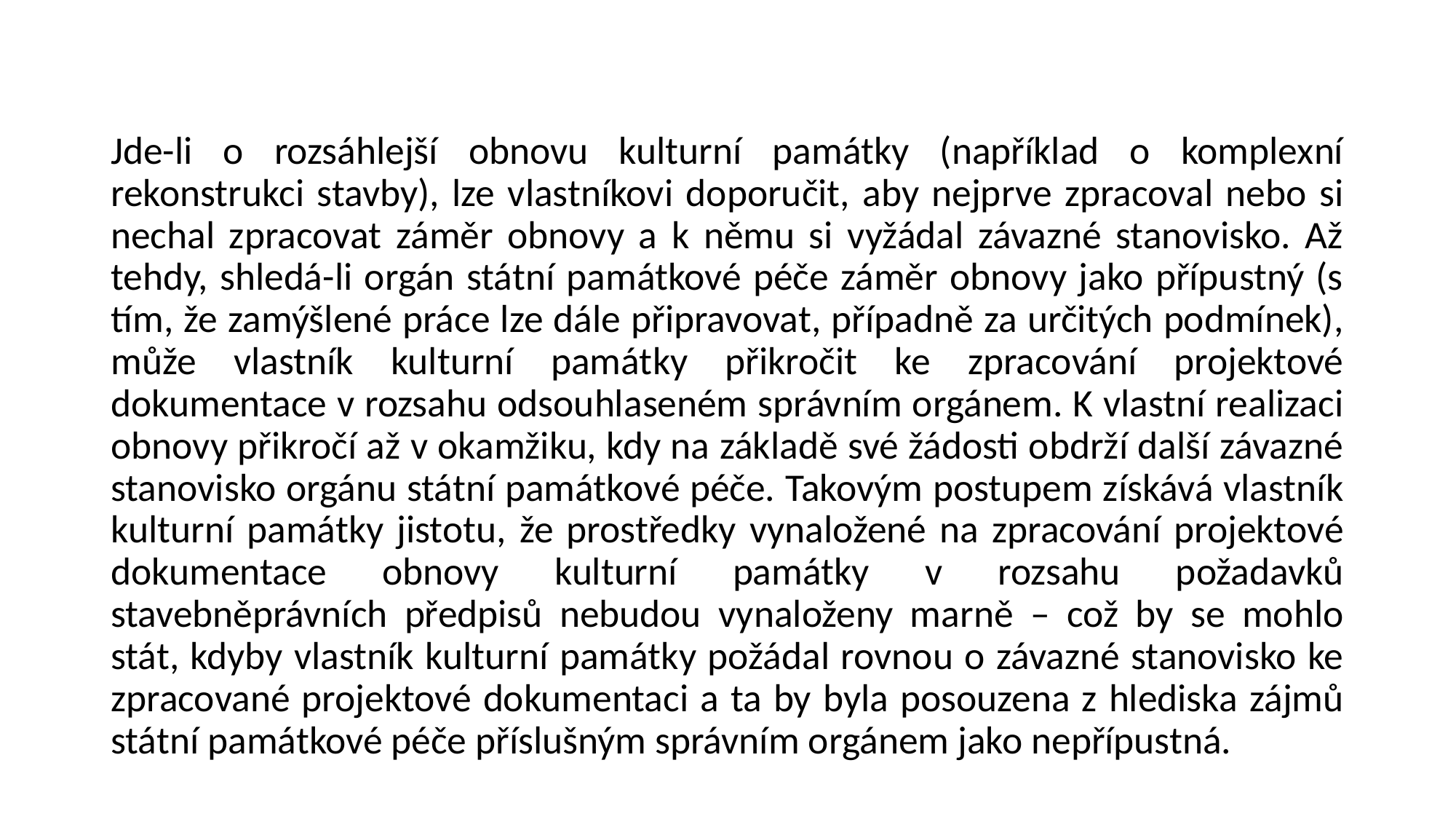

#
Jde-li o rozsáhlejší obnovu kulturní památky (například o komplexní rekonstrukci stavby), lze vlastníkovi doporučit, aby nejprve zpracoval nebo si nechal zpracovat záměr obnovy a k němu si vyžádal závazné stanovisko. Až tehdy, shledá-li orgán státní památkové péče záměr obnovy jako přípustný (s tím, že zamýšlené práce lze dále připravovat, případně za určitých podmínek), může vlastník kulturní památky přikročit ke zpracování projektové dokumentace v rozsahu odsouhlaseném správním orgánem. K vlastní realizaci obnovy přikročí až v okamžiku, kdy na základě své žádosti obdrží další závazné stanovisko orgánu státní památkové péče. Takovým postupem získává vlastník kulturní památky jistotu, že prostředky vynaložené na zpracování projektové dokumentace obnovy kulturní památky v rozsahu požadavků stavebněprávních předpisů nebudou vynaloženy marně – což by se mohlo stát, kdyby vlastník kulturní památky požádal rovnou o závazné stanovisko ke zpracované projektové dokumentaci a ta by byla posouzena z hlediska zájmů státní památkové péče příslušným správním orgánem jako nepřípustná.